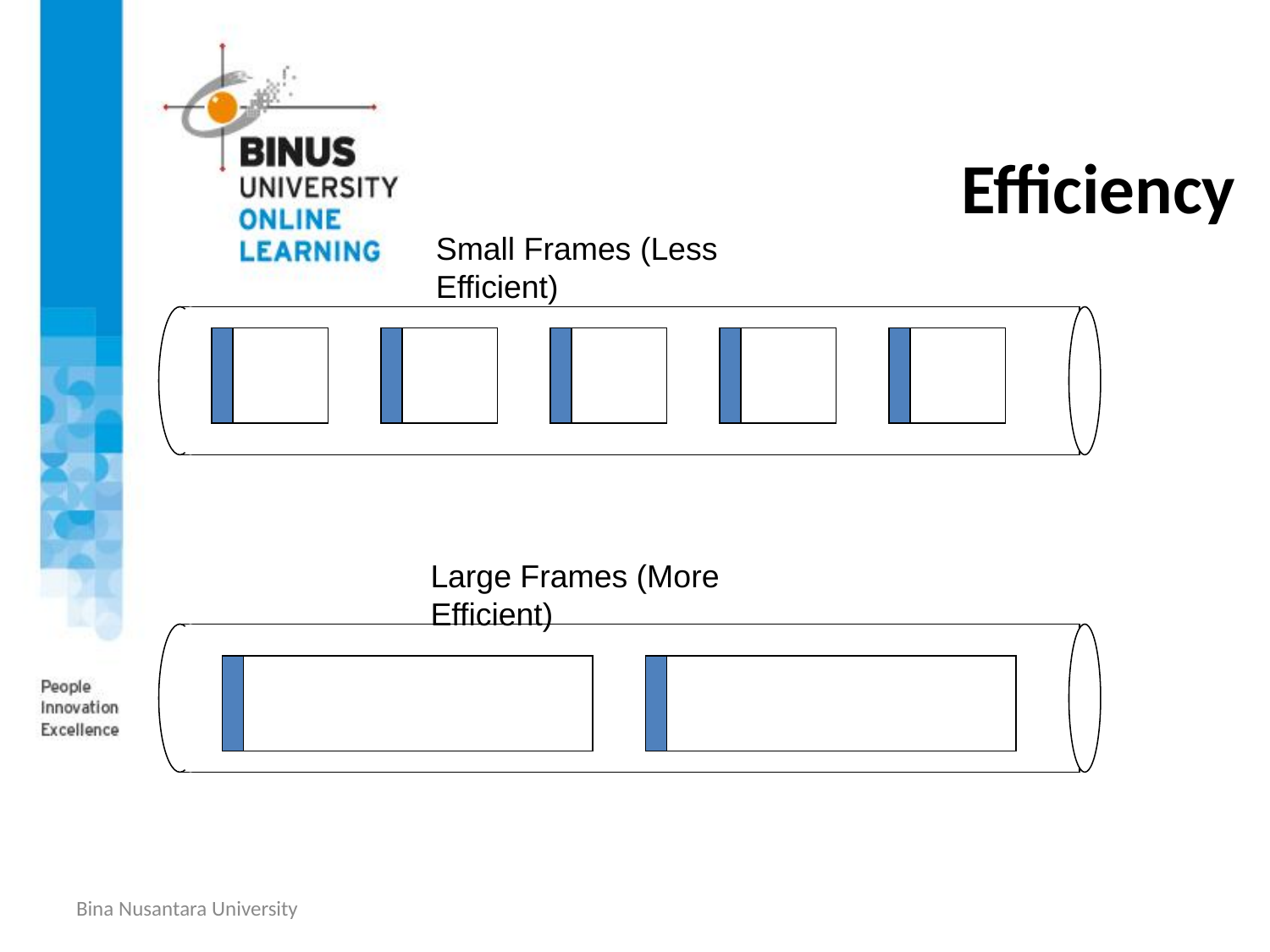

# Efficiency
Small Frames (Less Efficient)

Large Frames (More Efficient)

Bina Nusantara University